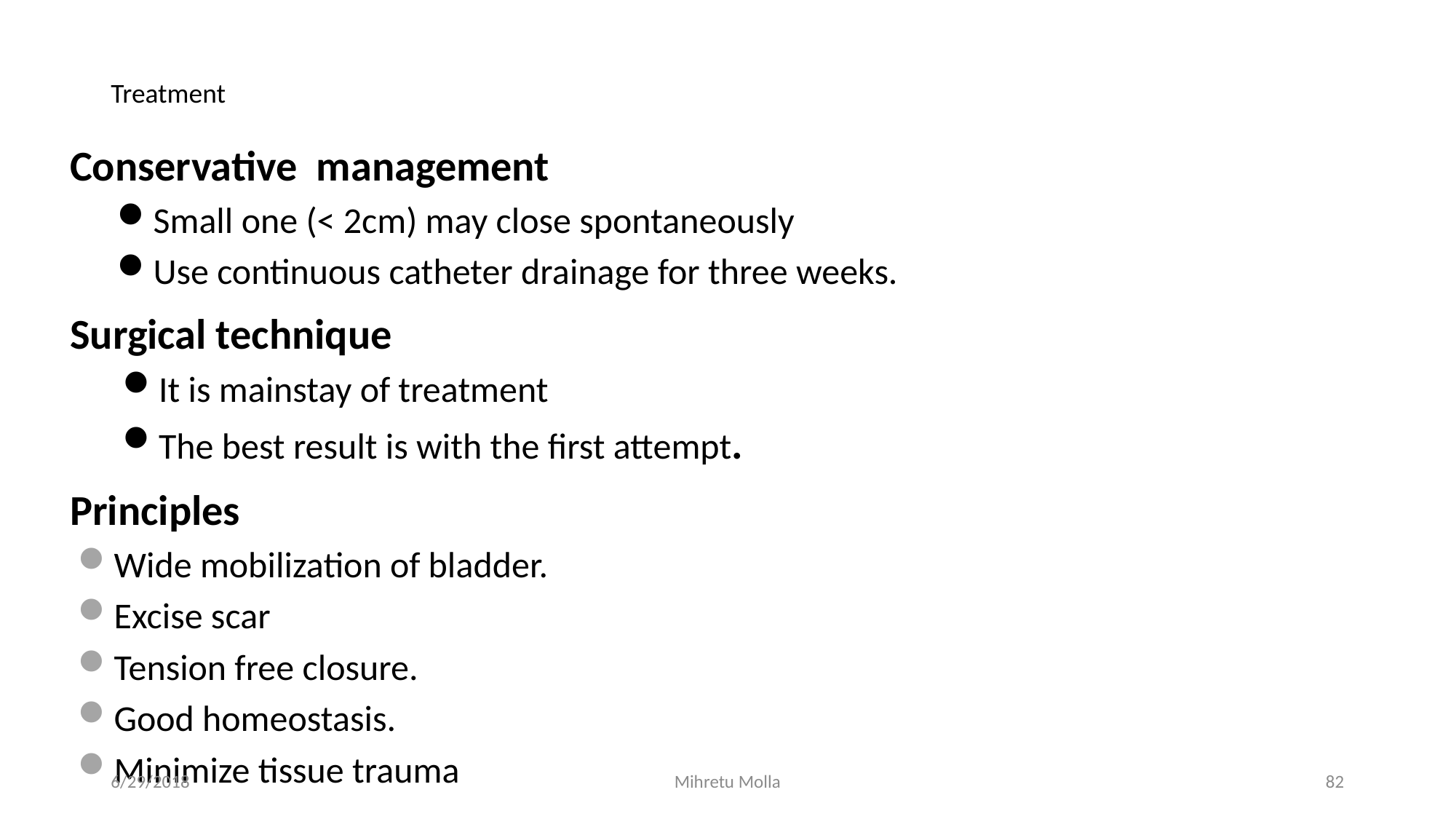

# Treatment
Conservative  management
Small one (< 2cm) may close spontaneously
Use continuous catheter drainage for three weeks.
Surgical technique
It is mainstay of treatment
The best result is with the first attempt.
Principles
Wide mobilization of bladder.
Excise scar
Tension free closure.
Good homeostasis.
Minimize tissue trauma

6/29/2018
Mihretu Molla
82